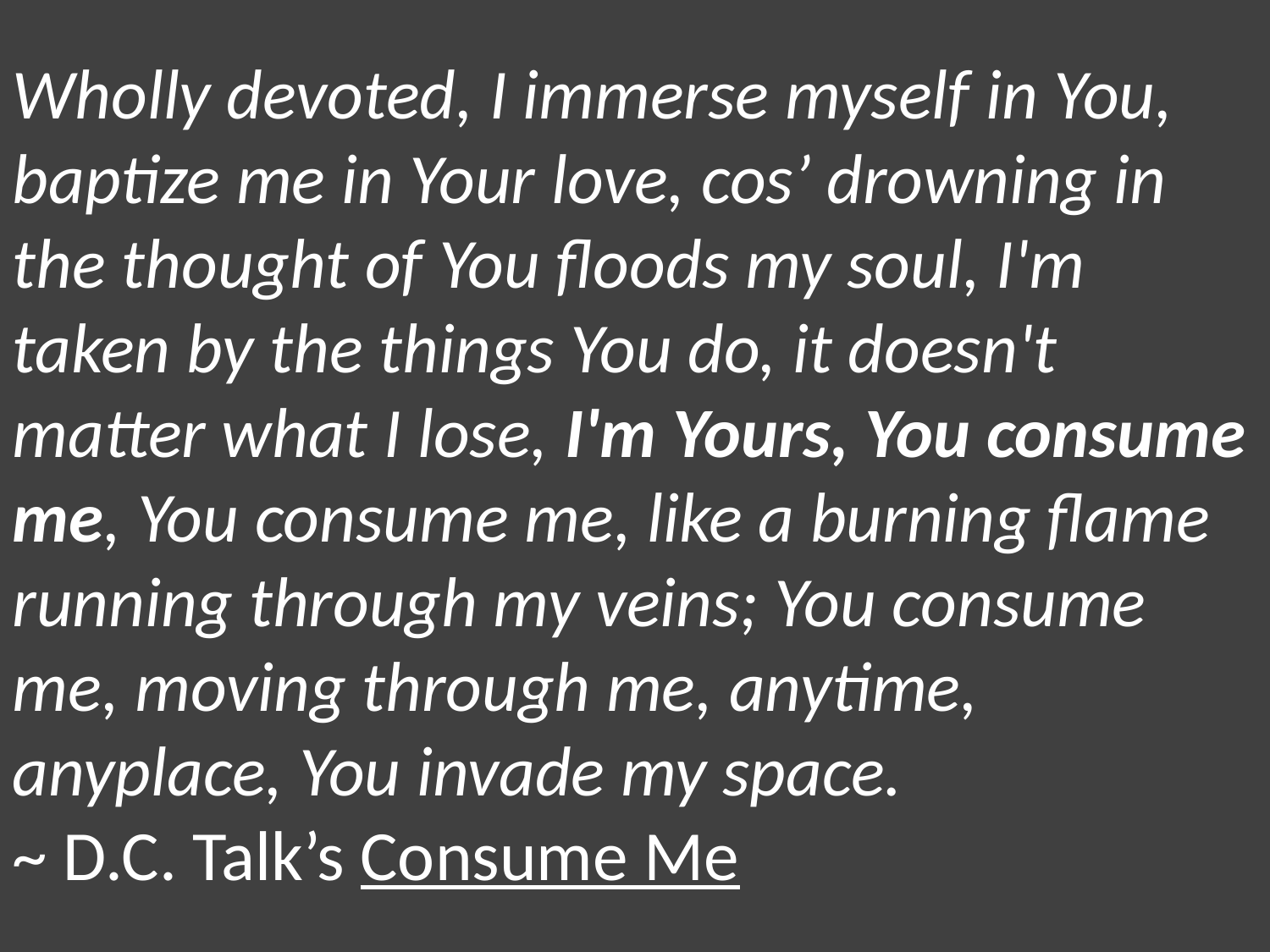

Wholly devoted, I immerse myself in You, baptize me in Your love, cos’ drowning in the thought of You floods my soul, I'm taken by the things You do, it doesn't matter what I lose, I'm Yours, You consume me, You consume me, like a burning flame running through my veins; You consume me, moving through me, anytime, anyplace, You invade my space.
~ D.C. Talk’s Consume Me